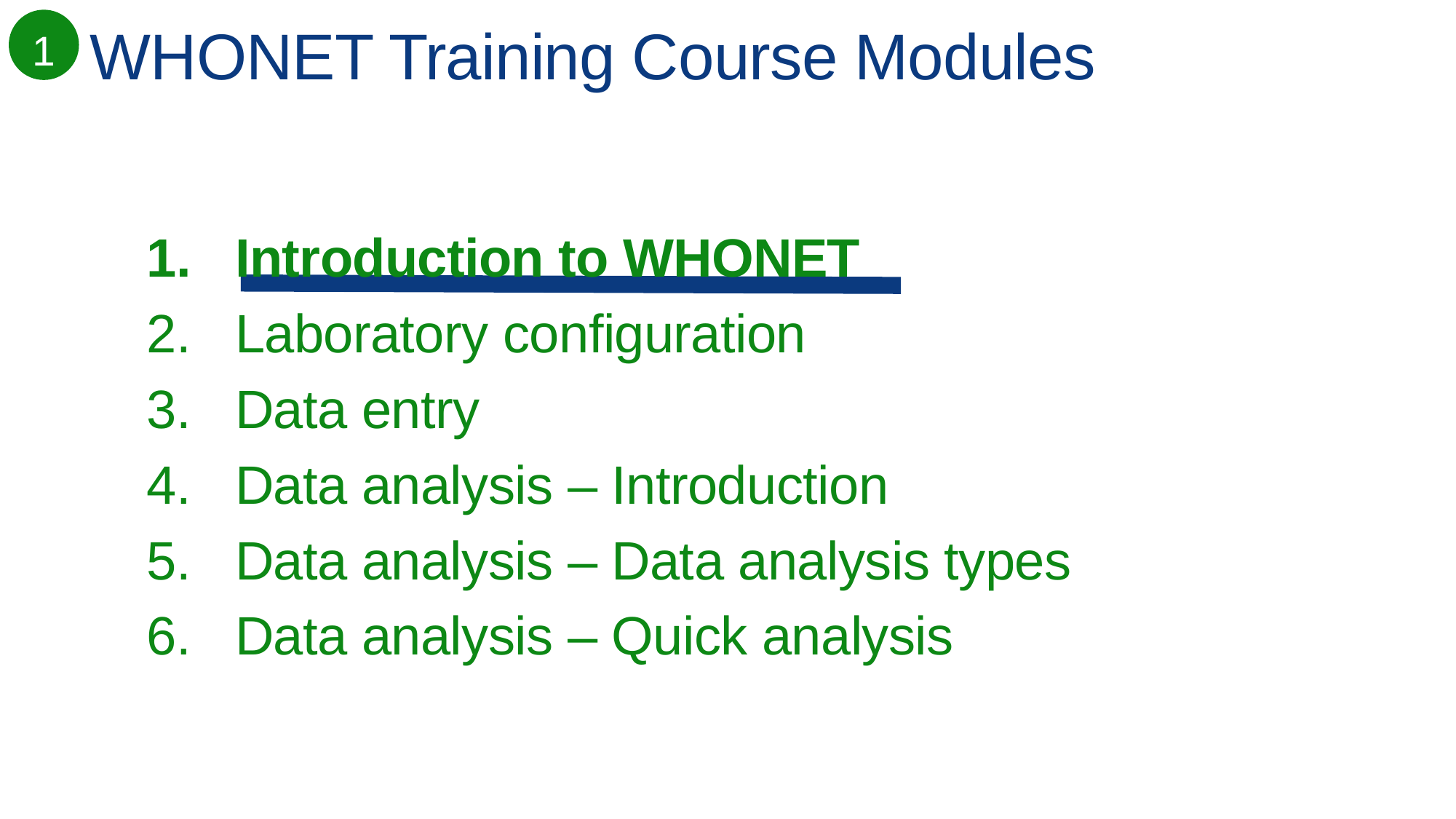

1
WHONET Training Course Modules
1

Introduction to WHONET
Laboratory configuration
Data entry
Data analysis – Introduction
Data analysis – Data analysis types
Data analysis – Quick analysis